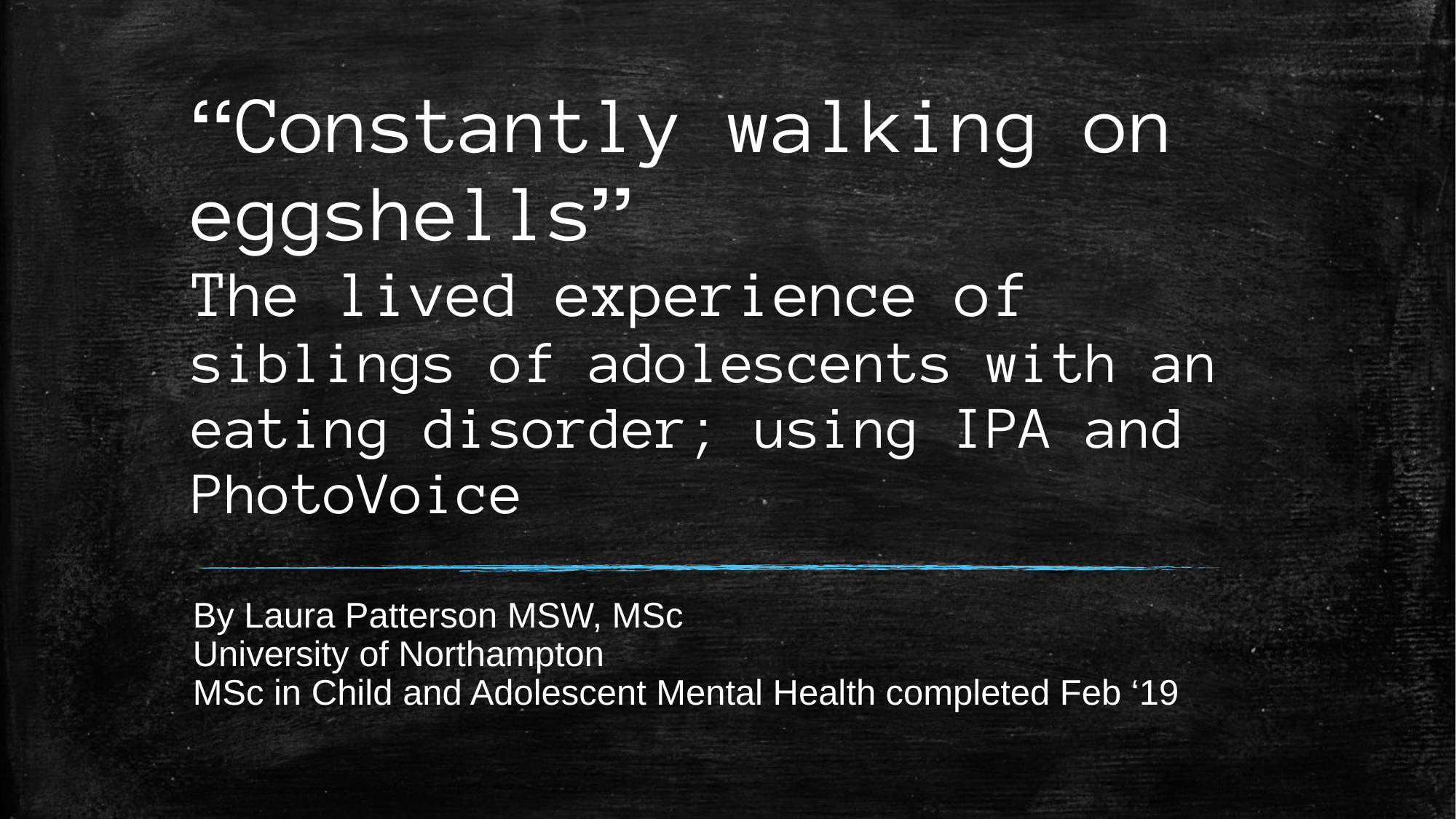

# “Constantly walking on eggshells”   “Constantly walking on eggshells” The lived experience of siblings of adolescents with an eating disorder; using IPA and PhotoVoice
By Laura Patterson MSW, MSc
University of Northampton
MSc in Child and Adolescent Mental Health completed Feb ‘19